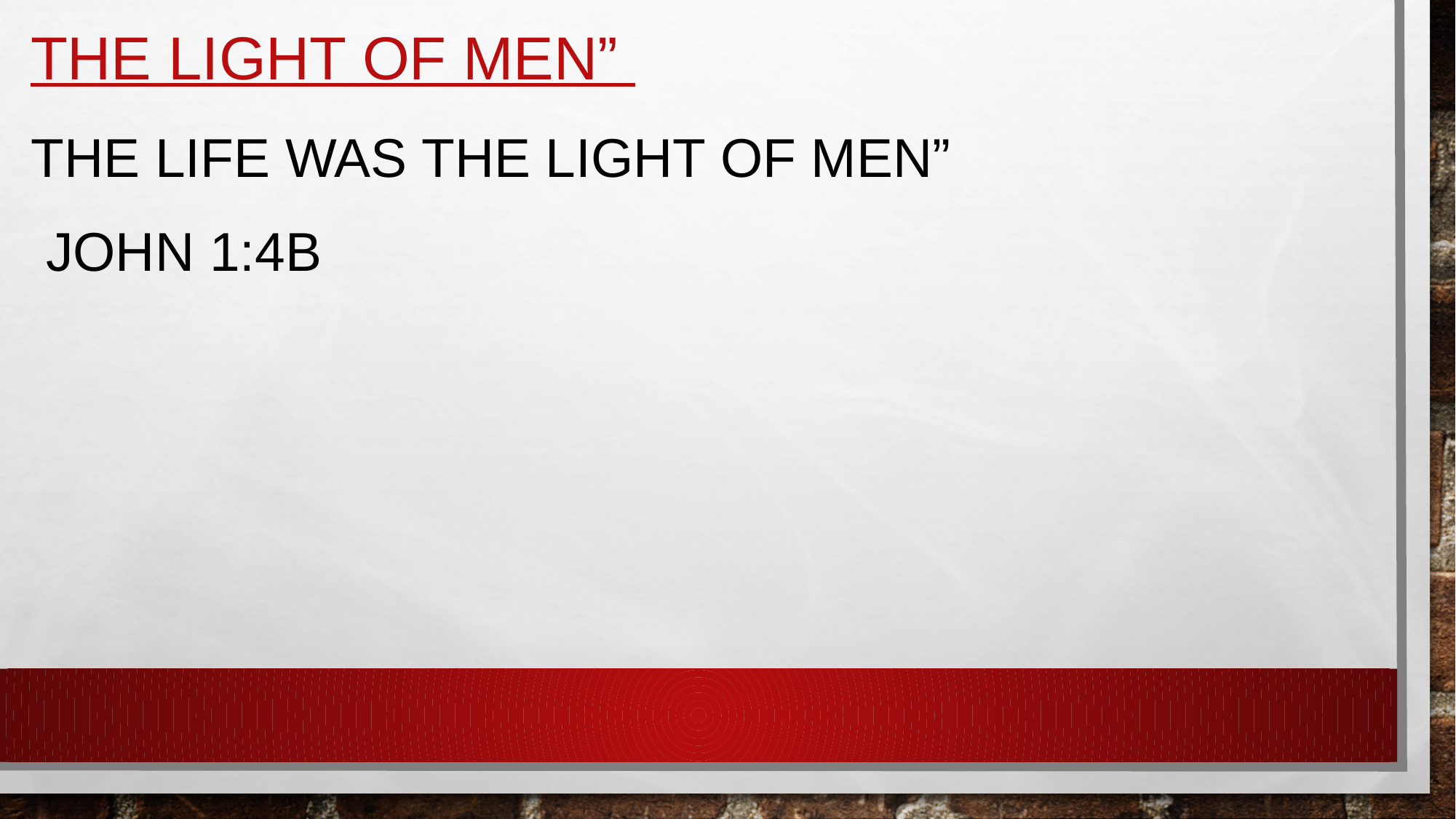

# the light of men”
The life was the light of men”
 John 1:4b